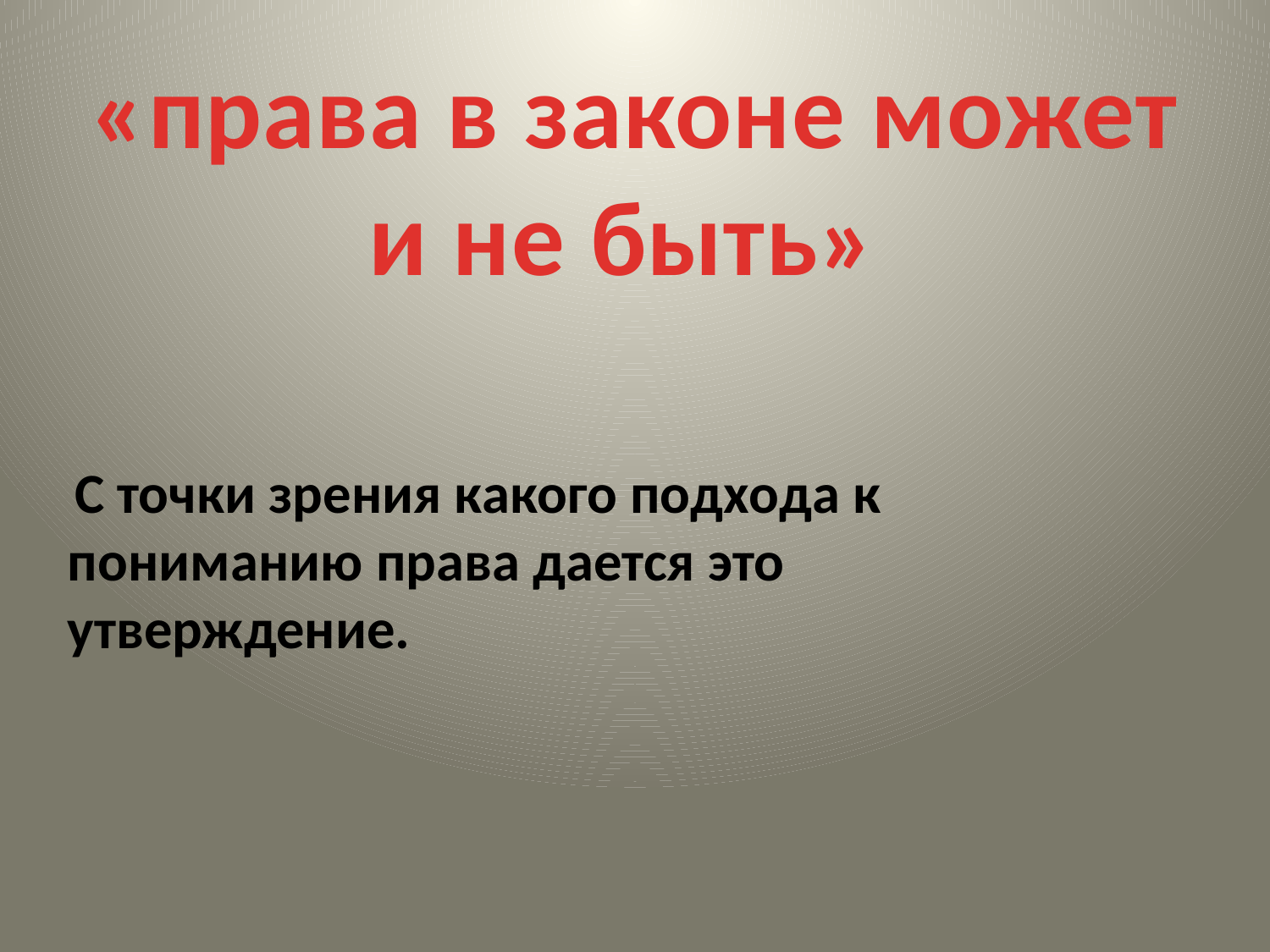

«права в законе может и не быть»
 С точки зрения какого подхода к пониманию права дается это утверждение.